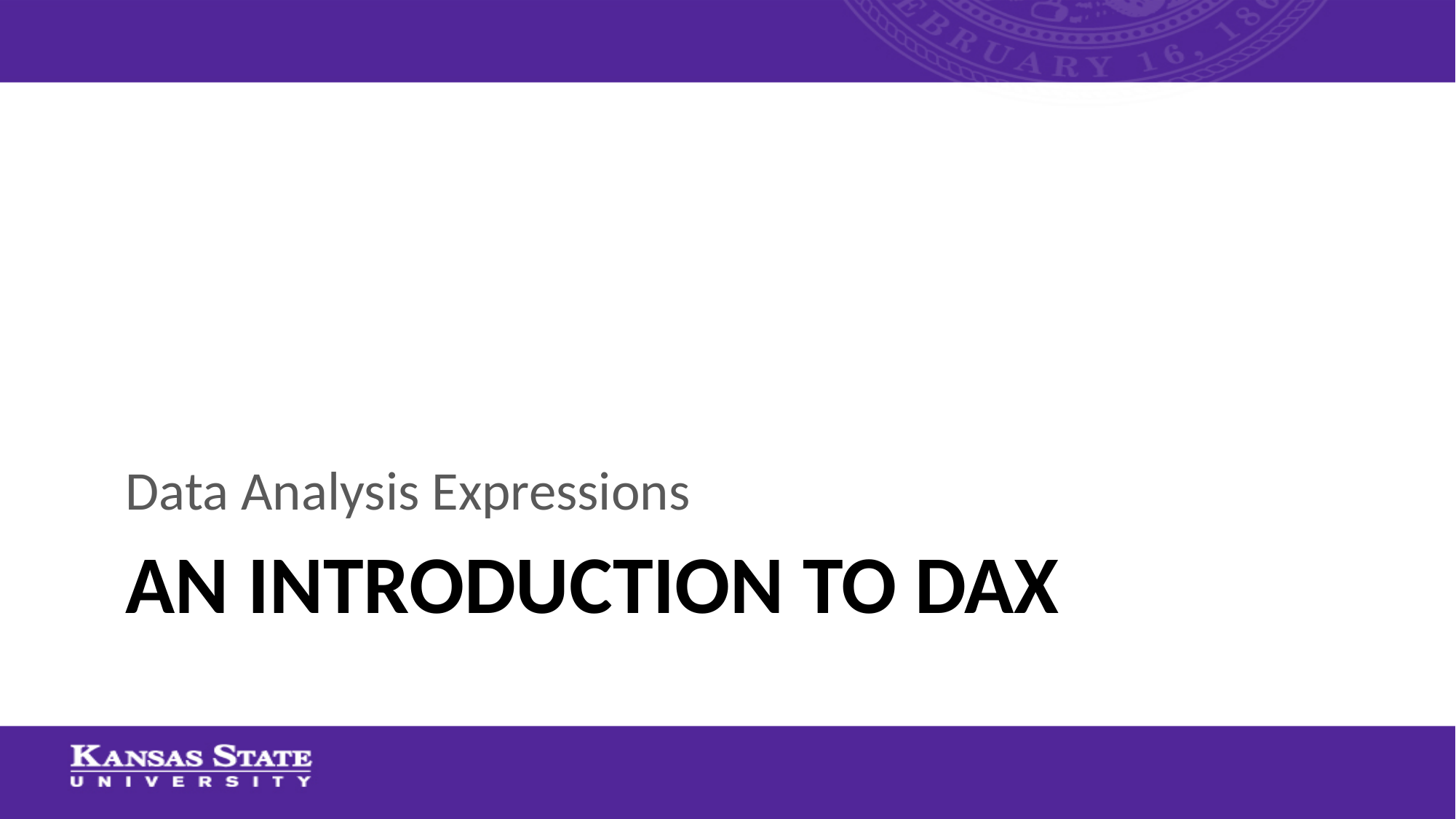

Data Analysis Expressions
# An Introduction to DAX